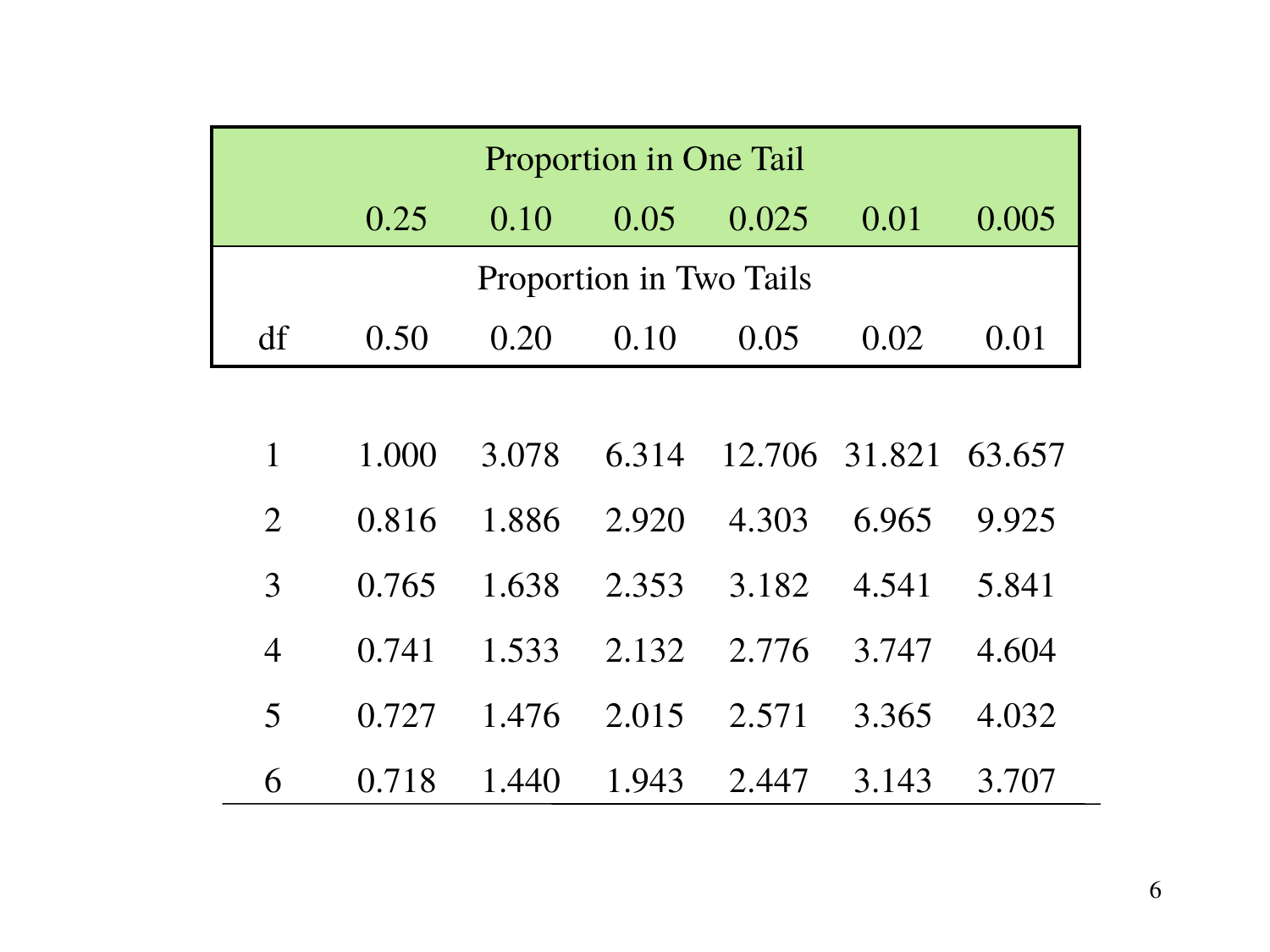

# Proportion table
| Proportion in One Tail |  |  |  |  |  |  |
| --- | --- | --- | --- | --- | --- | --- |
|  | 0.25 | 0.10 | 0.05 | 0.025 | 0.01 | 0.005 |
| Proportion in Two Tails |  |  |  |  |  |  |
| df | 0.50 | 0.20 | 0.10 | 0.05 | 0.02 | 0.01 |
| 1 | 1.000 | 3.078 | 6.314 | 12.706 | 31.821 | 63.657 |
| --- | --- | --- | --- | --- | --- | --- |
| 2 | 0.816 | 1.886 | 2.920 | 4.303 | 6.965 | 9.925 |
| 3 | 0.765 | 1.638 | 2.353 | 3.182 | 4.541 | 5.841 |
| 4 | 0.741 | 1.533 | 2.132 | 2.776 | 3.747 | 4.604 |
| 5 | 0.727 | 1.476 | 2.015 | 2.571 | 3.365 | 4.032 |
| 6 | 0.718 | 1.440 | 1.943 | 2.447 | 3.143 | 3.707 |

6